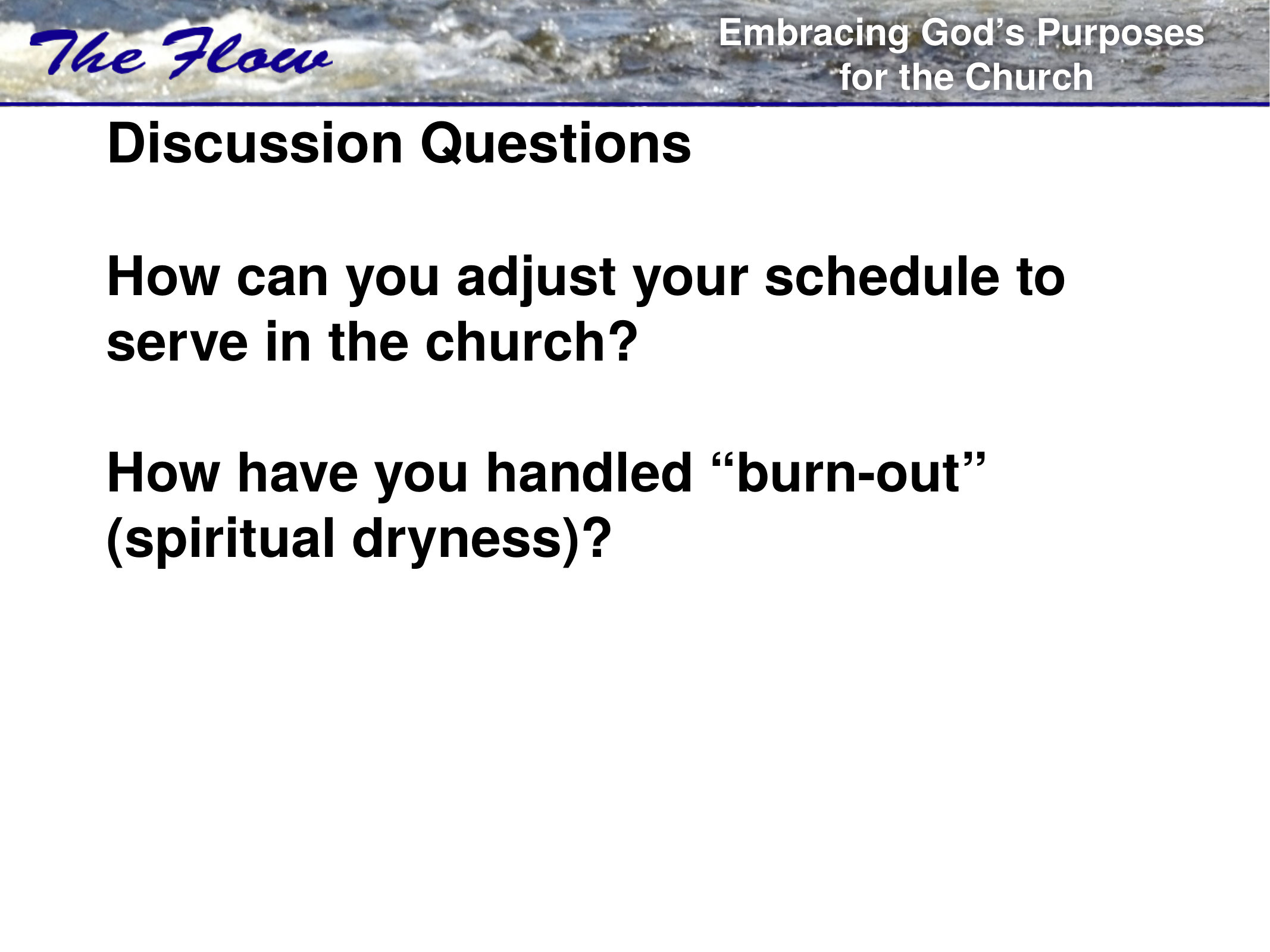

# Discussion Questions How can you adjust your schedule to serve in the church? How have you handled “burn-out” (spiritual dryness)?